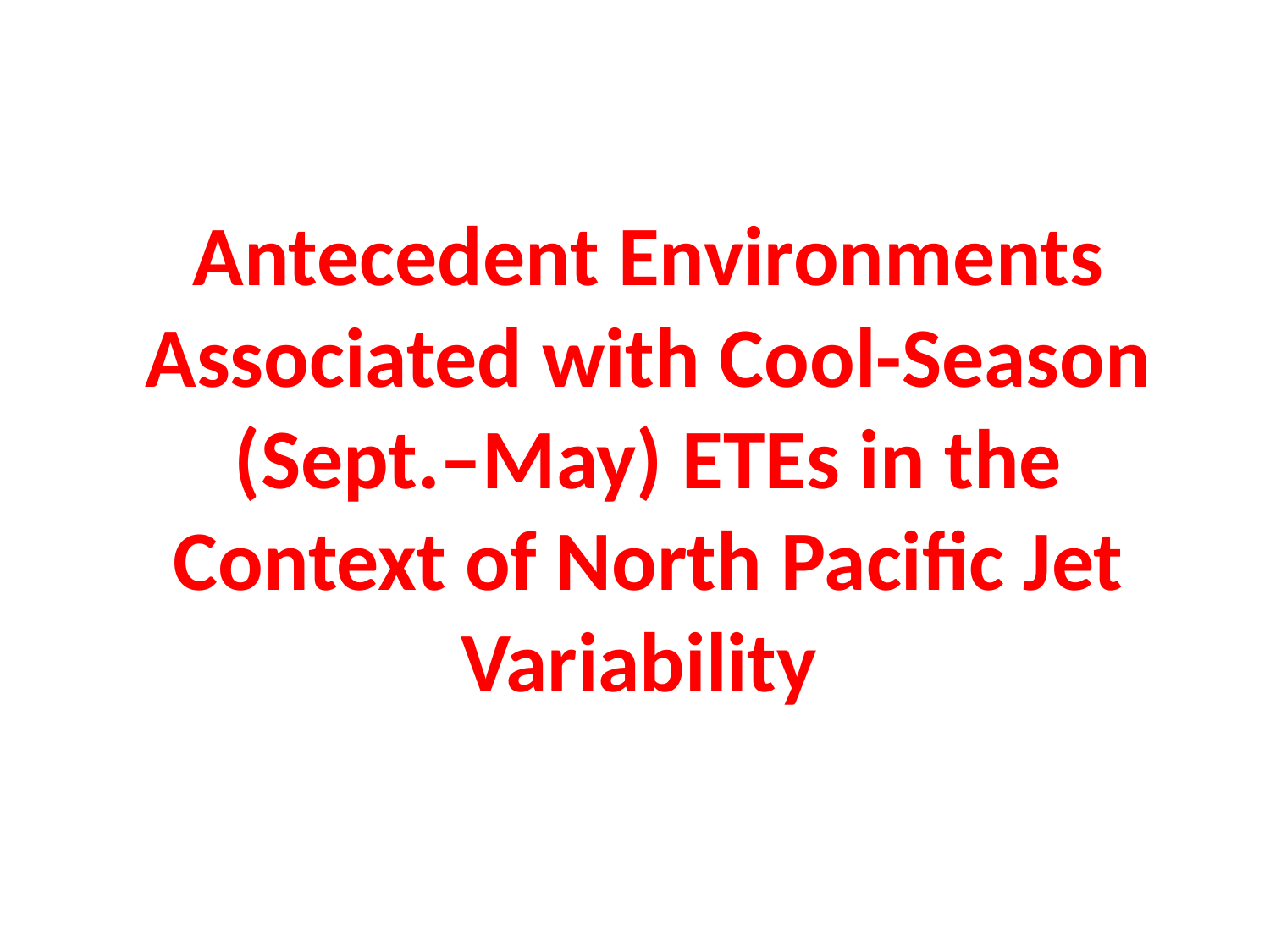

# Antecedent Environments Associated with Cool-Season (Sept.–May) ETEs in the Context of North Pacific Jet Variability